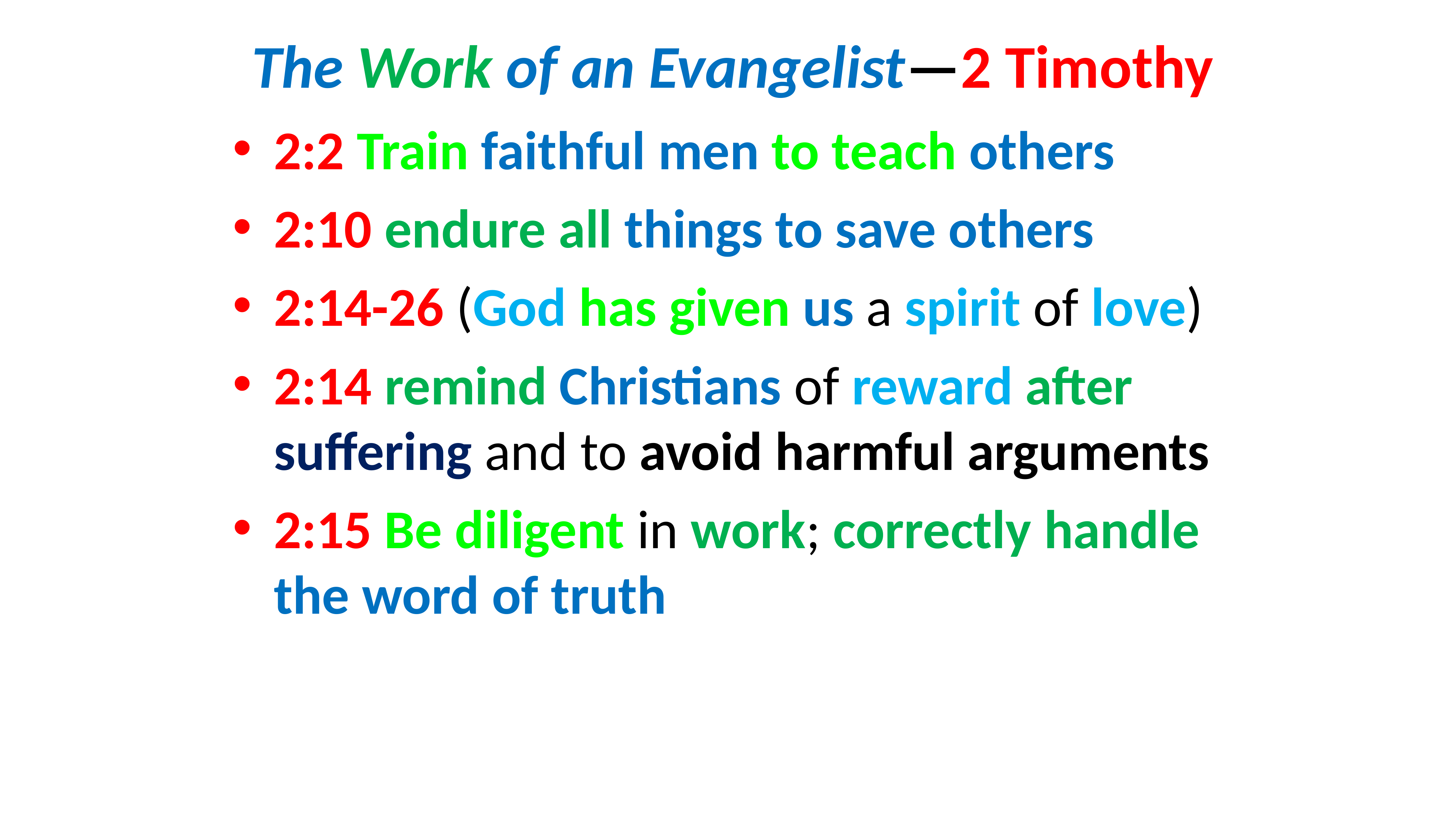

# The Work of an Evangelist—2 Timothy
2:2 Train faithful men to teach others
2:10 endure all things to save others
2:14-26 (God has given us a spirit of love)
2:14 remind Christians of reward after suffering and to avoid harmful arguments
2:15 Be diligent in work; correctly handle the word of truth